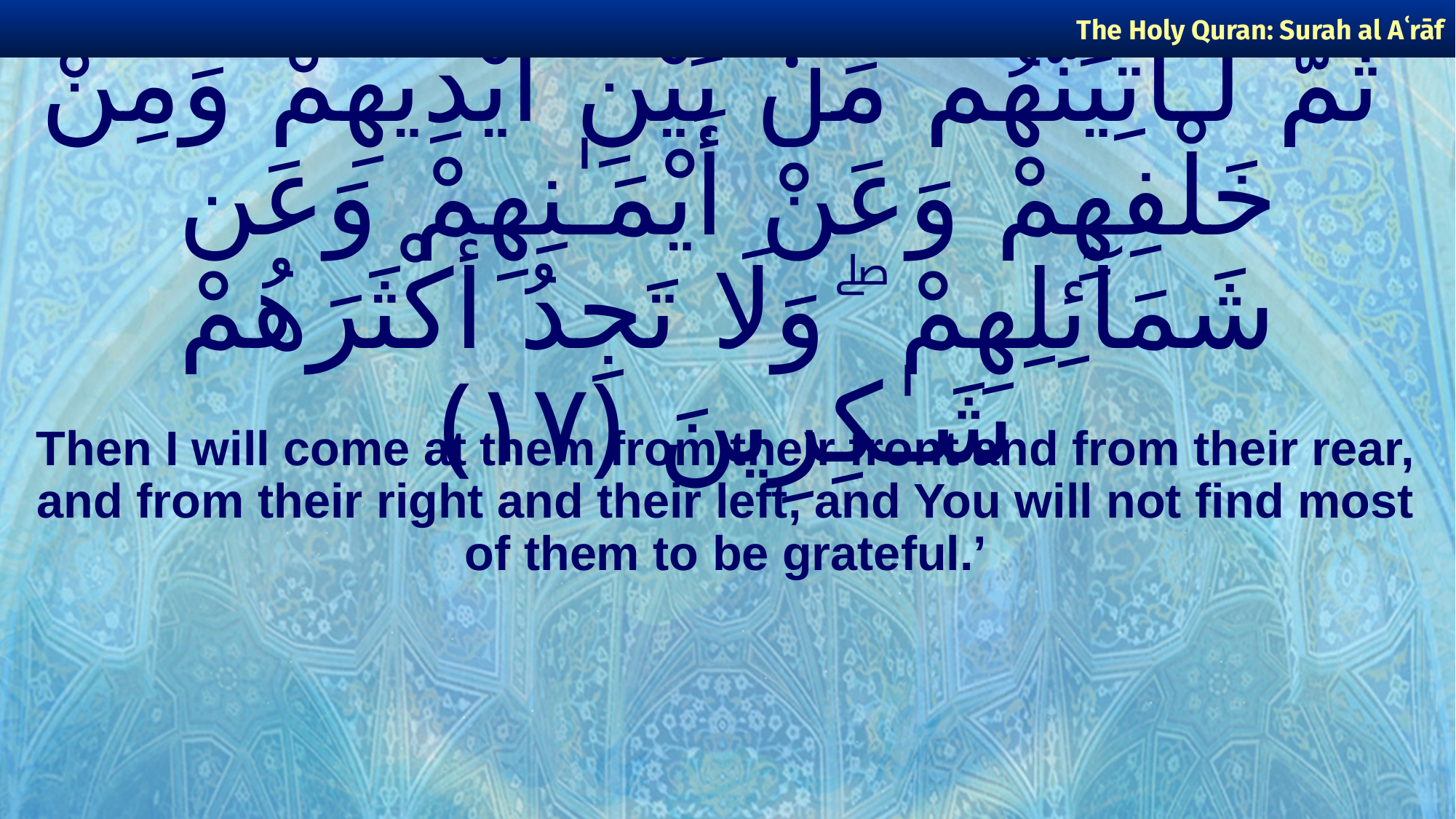

The Holy Quran: Surah al­ Aʿrāf
# ثُمَّ لَـَٔاتِيَنَّهُم مِّنۢ بَيْنِ أَيْدِيهِمْ وَمِنْ خَلْفِهِمْ وَعَنْ أَيْمَـٰنِهِمْ وَعَن شَمَآئِلِهِمْ ۖ وَلَا تَجِدُ أَكْثَرَهُمْ شَـٰكِرِينَ ﴿١٧﴾
Then I will come at them from their front and from their rear, and from their right and their left, and You will not find most of them to be grateful.’